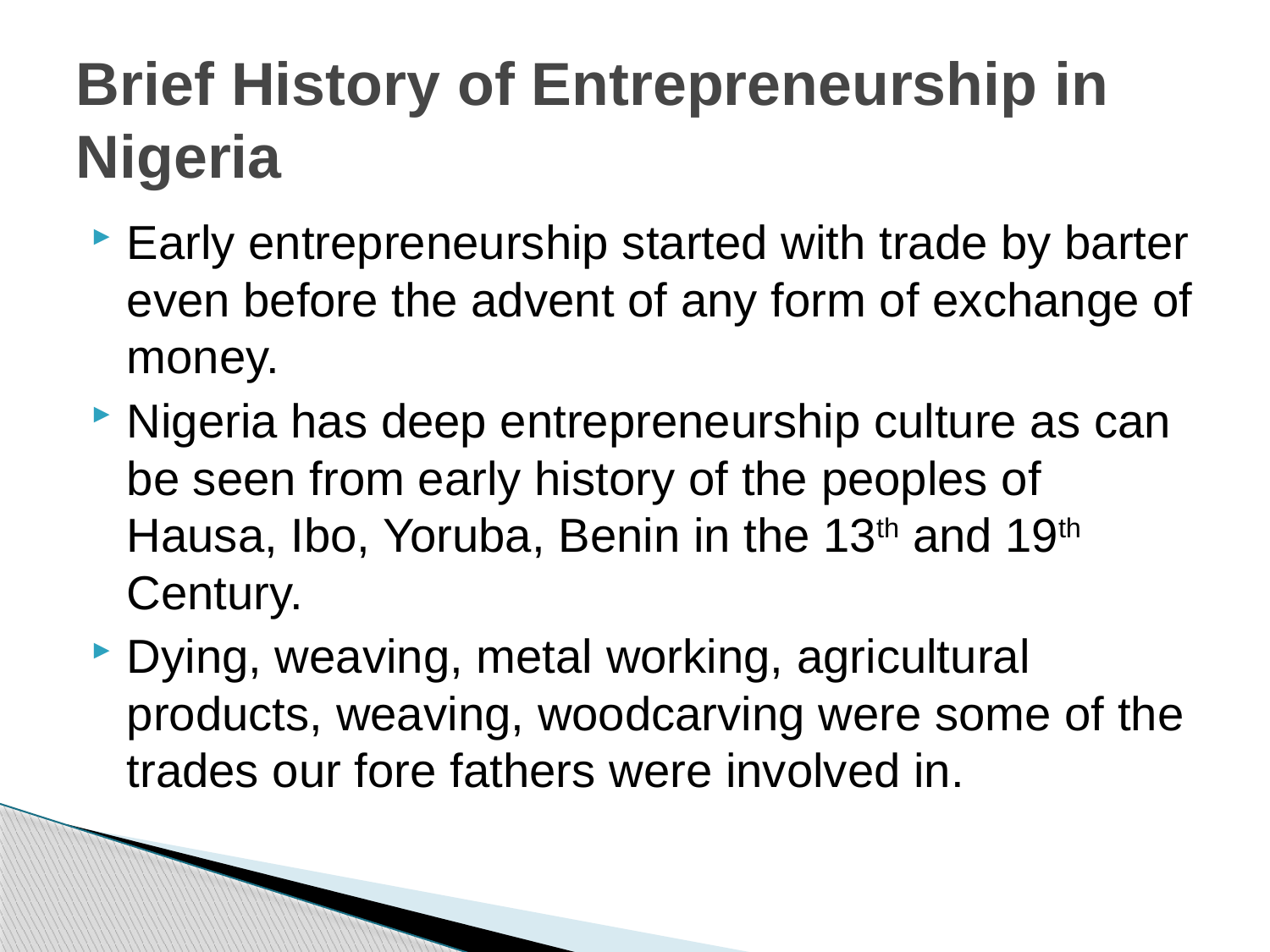

# Brief History of Entrepreneurship in Nigeria
Early entrepreneurship started with trade by barter even before the advent of any form of exchange of money.
Nigeria has deep entrepreneurship culture as can be seen from early history of the peoples of Hausa, Ibo, Yoruba, Benin in the 13th and 19th Century.
Dying, weaving, metal working, agricultural products, weaving, woodcarving were some of the trades our fore fathers were involved in.